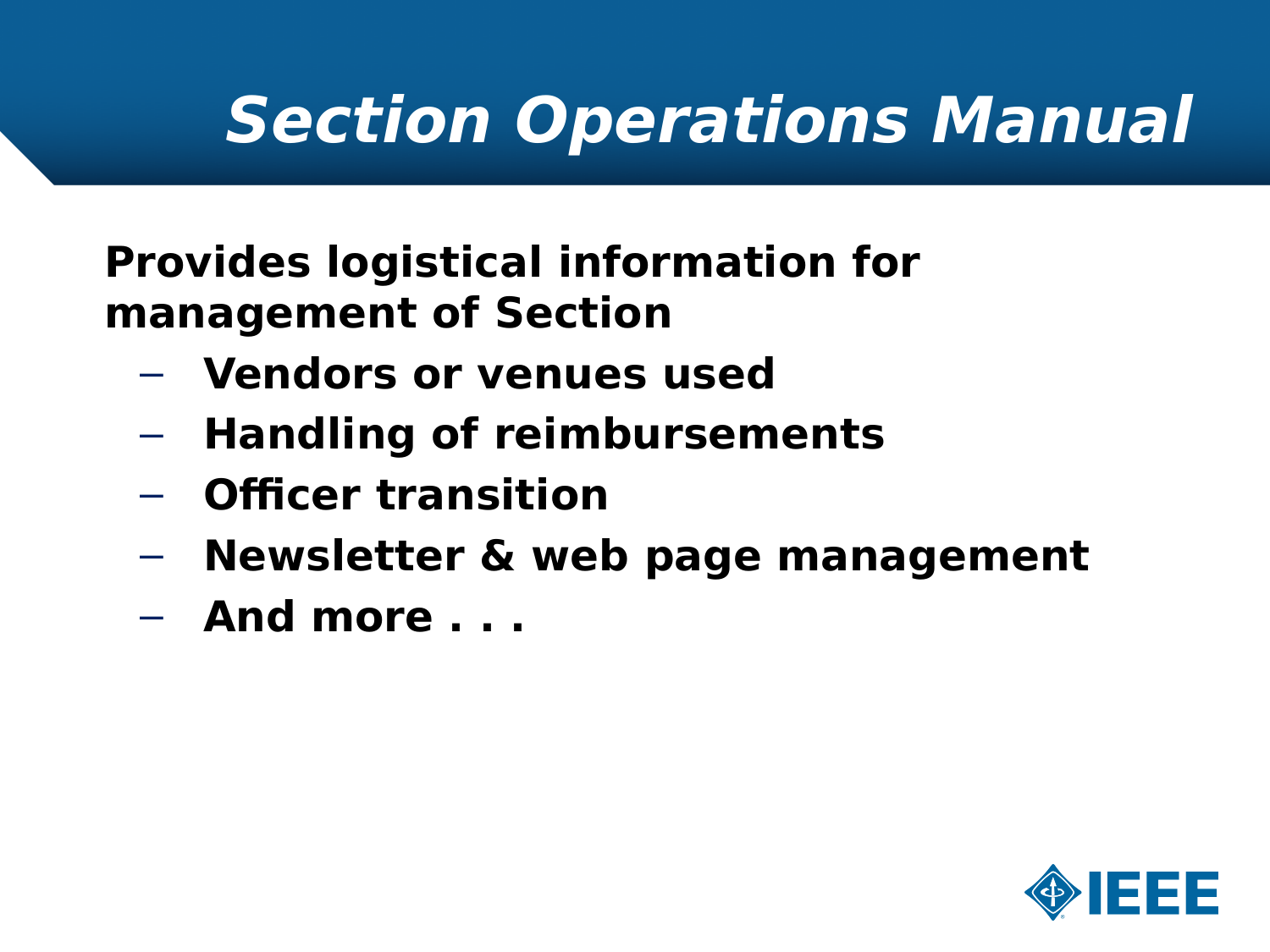

# Section Operations Manual
Provides logistical information for management of Section
Vendors or venues used
Handling of reimbursements
Officer transition
Newsletter & web page management
And more . . .